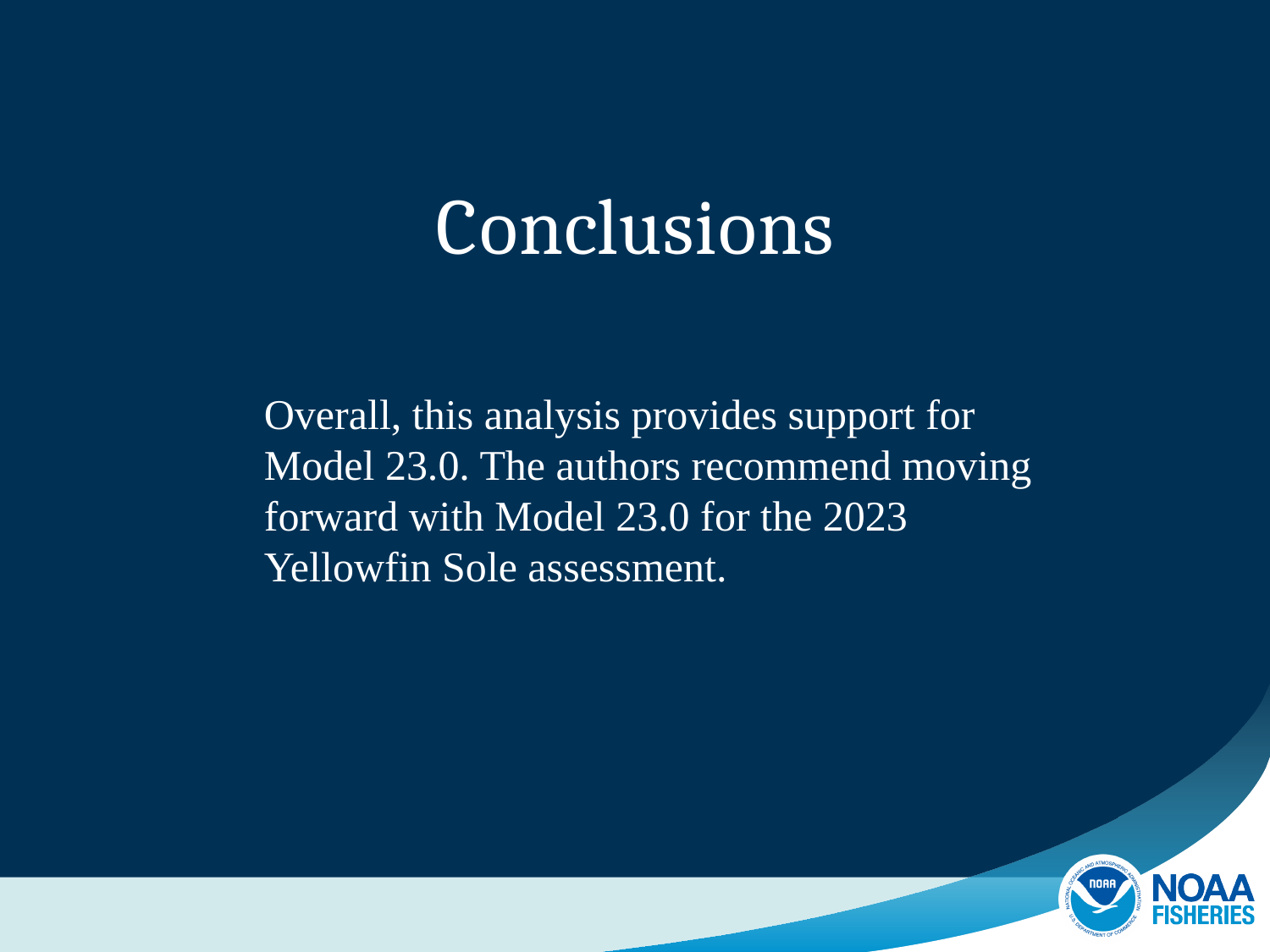

# Conclusions
Overall, this analysis provides support for Model 23.0. The authors recommend moving forward with Model 23.0 for the 2023 Yellowfin Sole assessment.